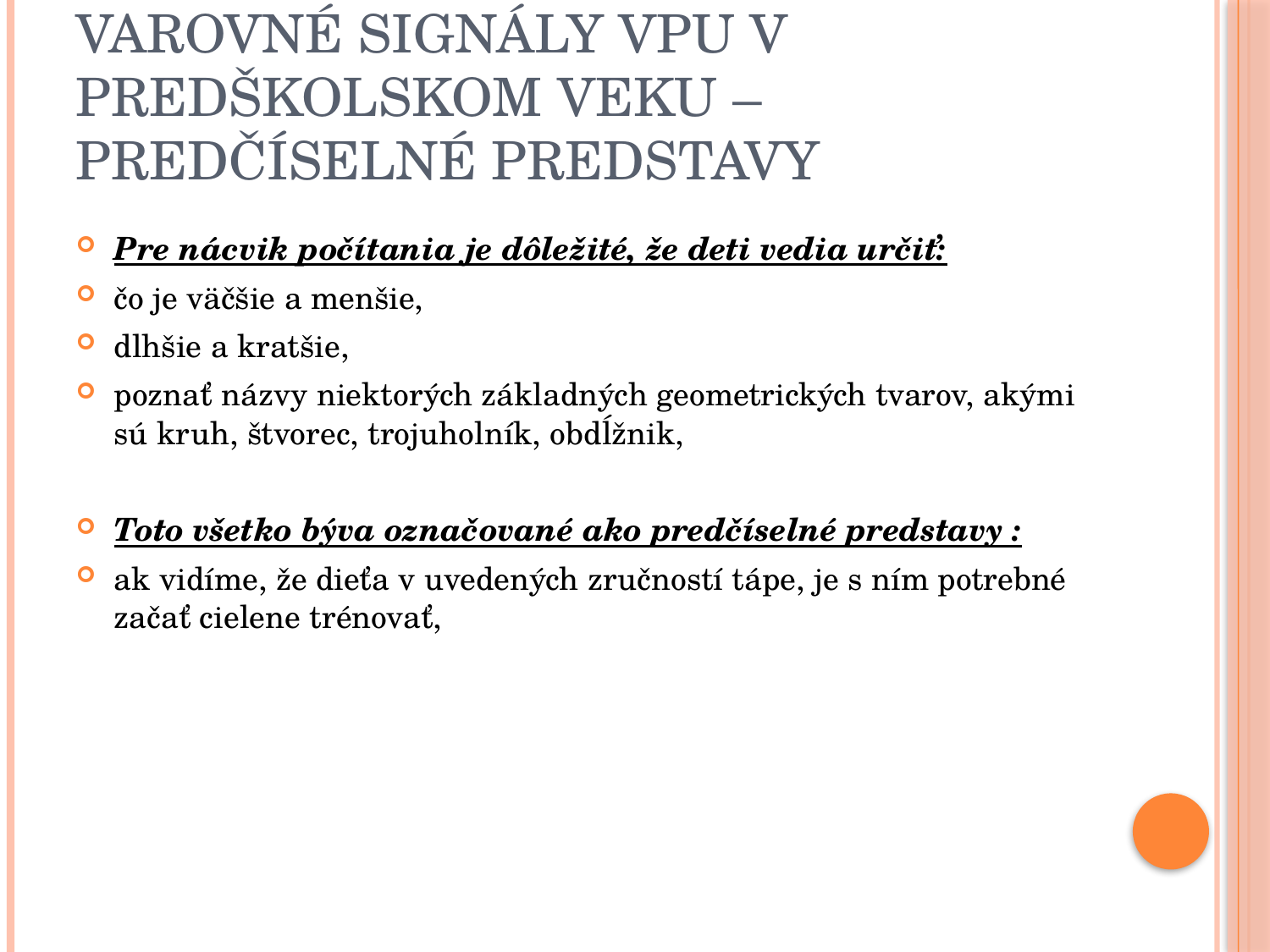

# Varovné signály VPU v predškolskom veku – Predčíselné predstavy
Pre nácvik počítania je dôležité, že deti vedia určiť:
čo je väčšie a menšie,
dlhšie a kratšie,
poznať názvy niektorých základných geometrických tvarov, akými sú kruh, štvorec, trojuholník, obdĺžnik,

Toto všetko býva označované ako predčíselné predstavy :
ak vidíme, že dieťa v uvedených zručností tápe, je s ním potrebné začať cielene trénovať,